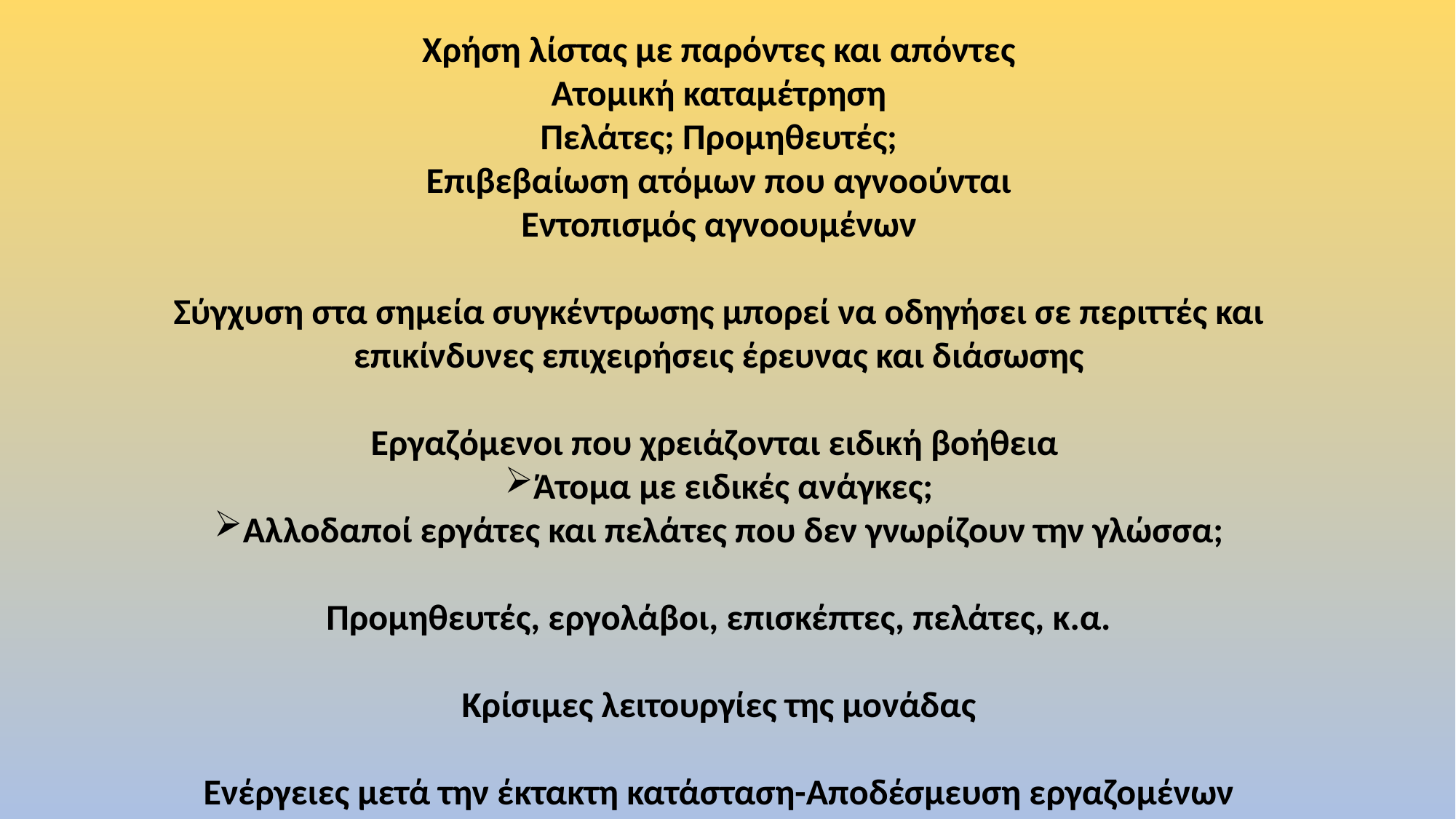

Χρήση λίστας με παρόντες και απόντες
Ατομική καταμέτρηση
Πελάτες; Προμηθευτές;
Επιβεβαίωση ατόμων που αγνοούνται
Εντοπισμός αγνοουμένων

Σύγχυση στα σημεία συγκέντρωσης μπορεί να οδηγήσει σε περιττές και επικίνδυνες επιχειρήσεις έρευνας και διάσωσης

Εργαζόμενοι που χρειάζονται ειδική βοήθεια
Άτομα με ειδικές ανάγκες;
Αλλοδαποί εργάτες και πελάτες που δεν γνωρίζουν την γλώσσα;

Προμηθευτές, εργολάβοι, επισκέπτες, πελάτες, κ.α.

Κρίσιμες λειτουργίες της μονάδας

Ενέργειες μετά την έκτακτη κατάσταση-Αποδέσμευση εργαζομένων